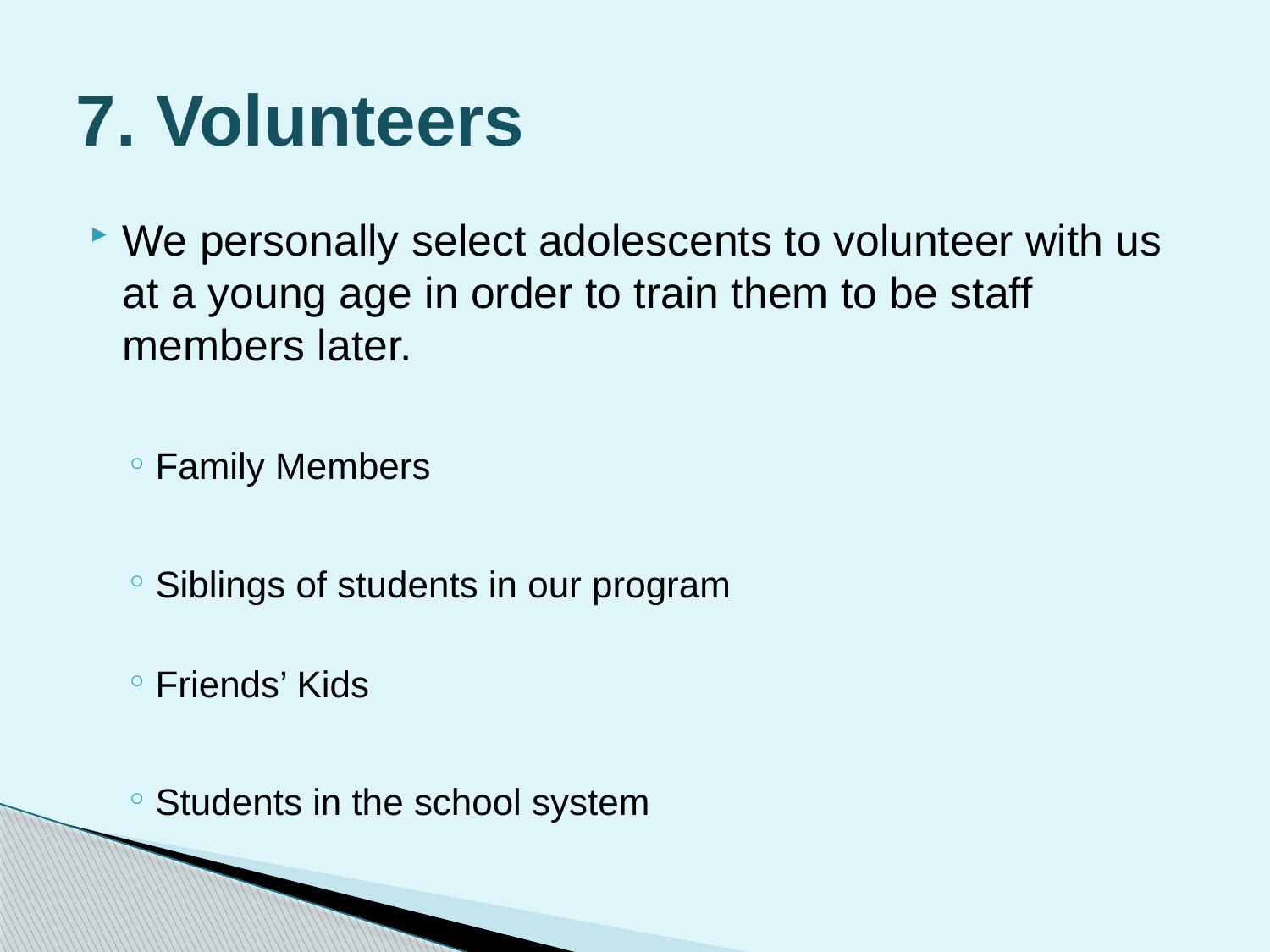

# 7. Volunteers
We personally select adolescents to volunteer with us at a young age in order to train them to be staff members later.

Family Members

Siblings of students in our program

Friends’ Kids

Students in the school system